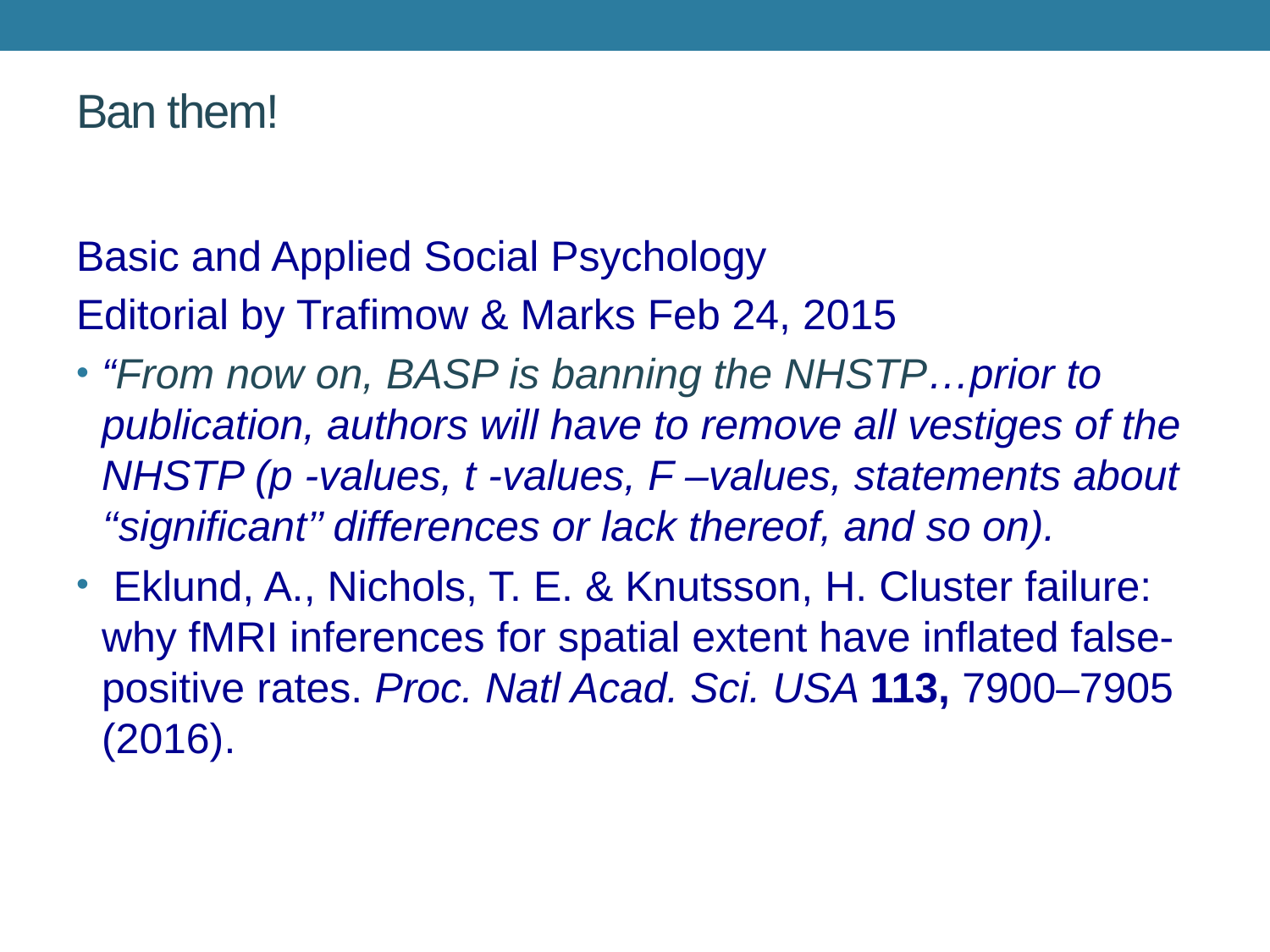

# Ban them!
Basic and Applied Social Psychology
Editorial by Trafimow & Marks Feb 24, 2015
“From now on, BASP is banning the NHSTP…prior to publication, authors will have to remove all vestiges of the NHSTP (p -values, t -values, F –values, statements about ‘‘significant’’ differences or lack thereof, and so on).
 Eklund, A., Nichols, T. E. & Knutsson, H. Cluster failure: why fMRI inferences for spatial extent have inflated false-positive rates. Proc. Natl Acad. Sci. USA 113, 7900–7905 (2016).